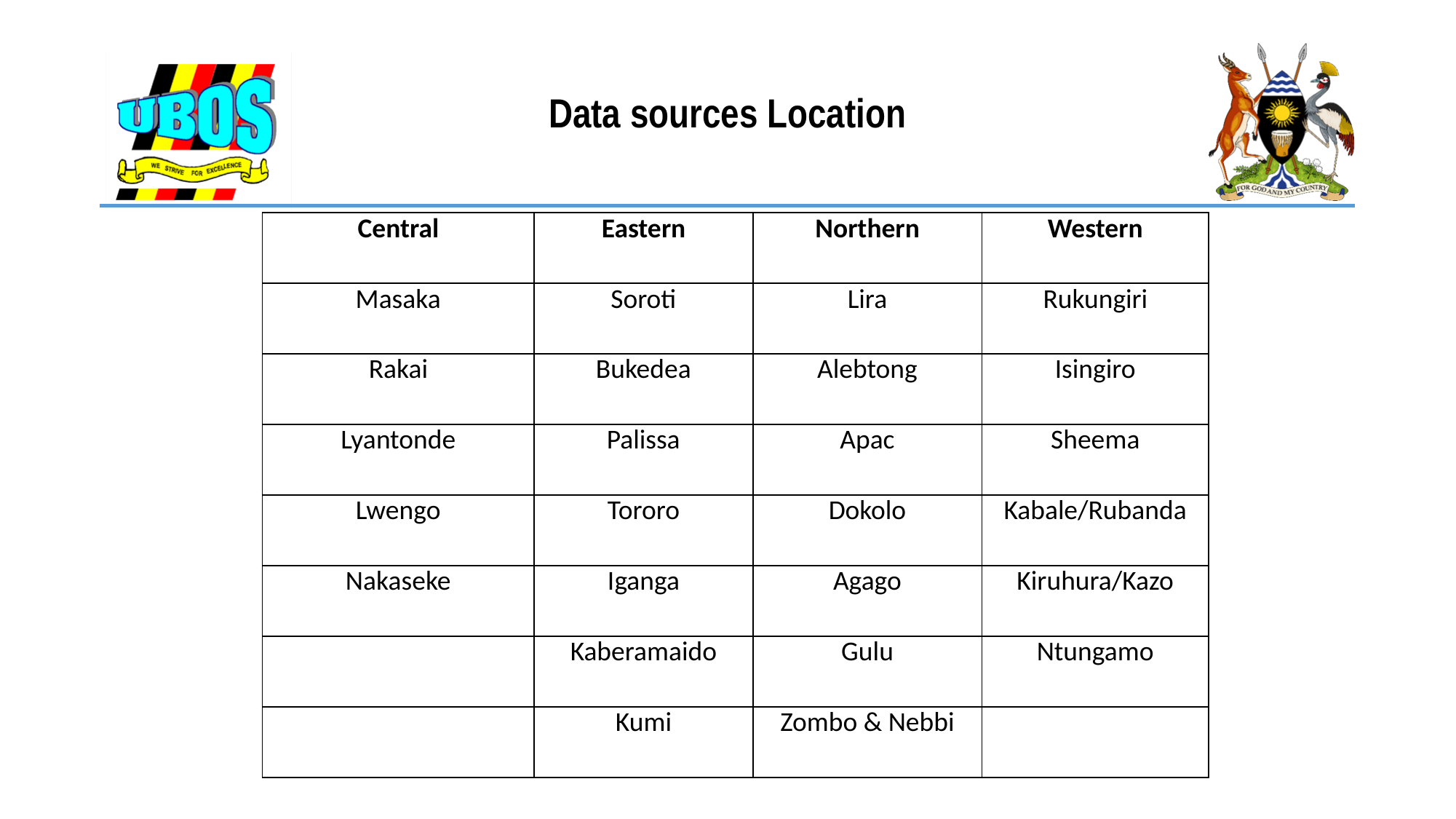

# Data sources Location
| Central | Eastern | Northern | Western |
| --- | --- | --- | --- |
| Masaka | Soroti | Lira | Rukungiri |
| Rakai | Bukedea | Alebtong | Isingiro |
| Lyantonde | Palissa | Apac | Sheema |
| Lwengo | Tororo | Dokolo | Kabale/Rubanda |
| Nakaseke | Iganga | Agago | Kiruhura/Kazo |
|  | Kaberamaido | Gulu | Ntungamo |
|  | Kumi | Zombo & Nebbi |  |